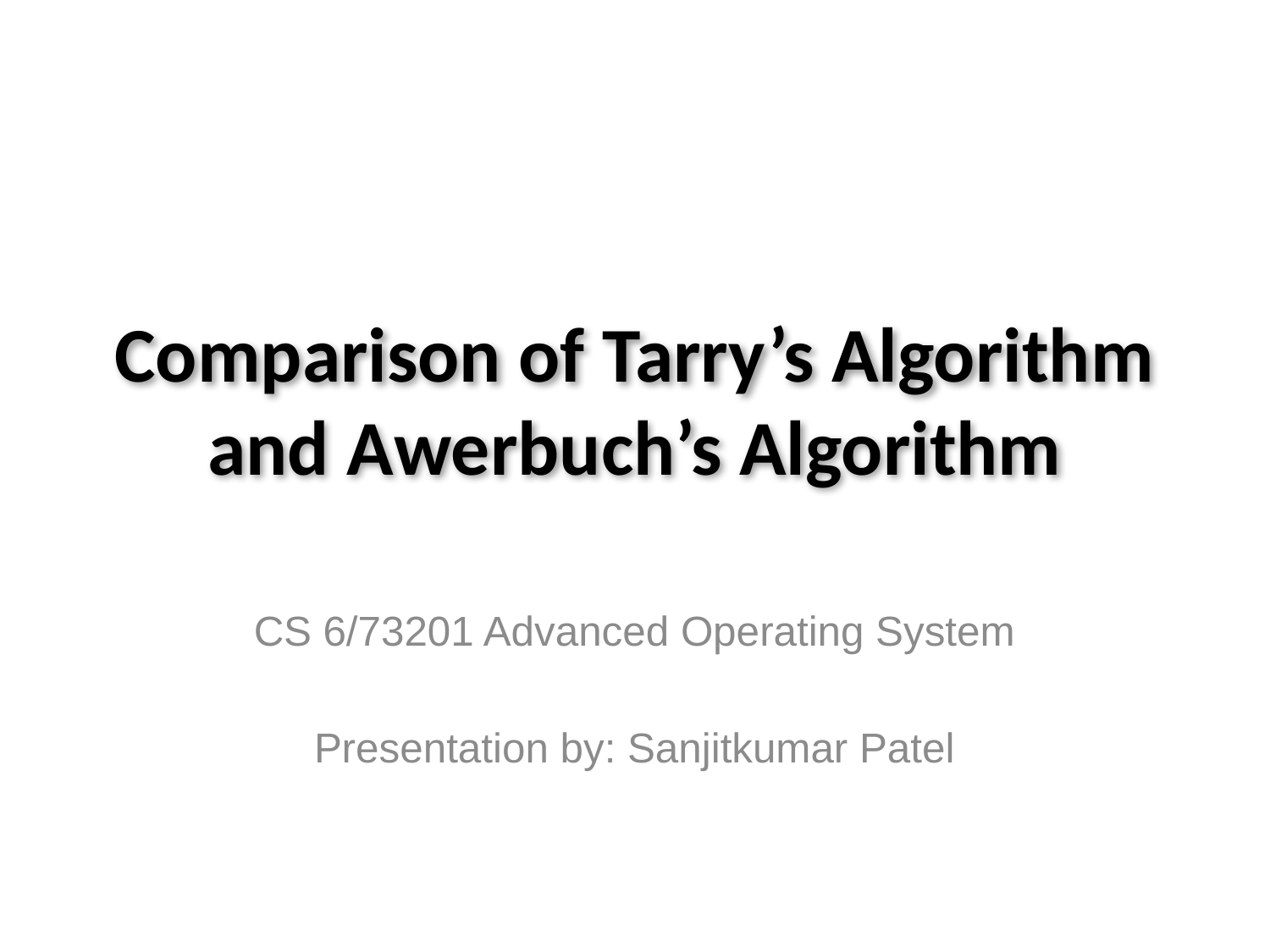

# Comparison of Tarry’s Algorithm and Awerbuch’s Algorithm

CS 6/73201 Advanced Operating System

Presentation by: Sanjitkumar Patel